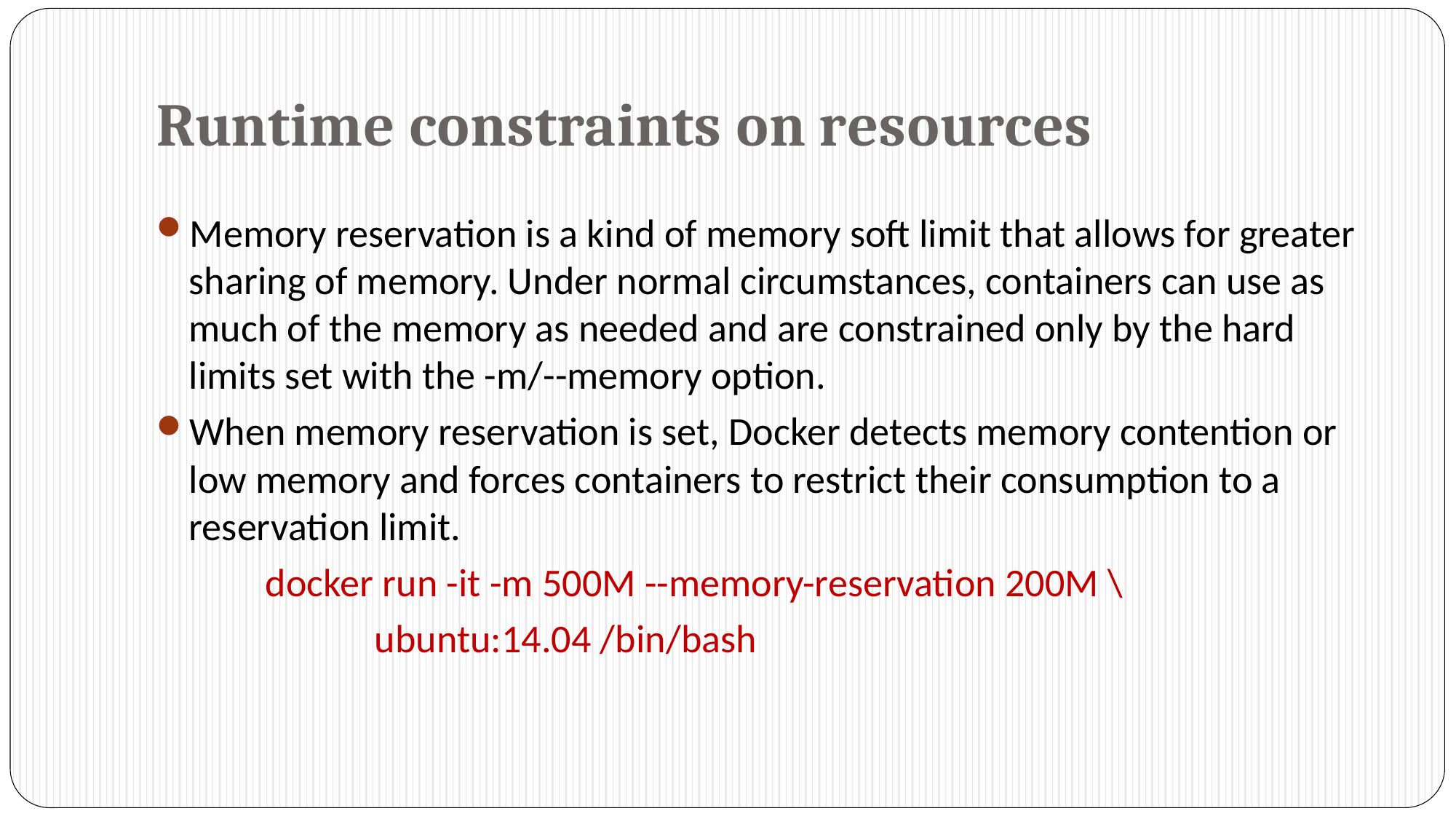

# Runtime constraints on resources
Memory reservation is a kind of memory soft limit that allows for greater sharing of memory. Under normal circumstances, containers can use as much of the memory as needed and are constrained only by the hard limits set with the -m/--memory option.
When memory reservation is set, Docker detects memory contention or low memory and forces containers to restrict their consumption to a reservation limit.
	docker run -it -m 500M --memory-reservation 200M \
		ubuntu:14.04 /bin/bash